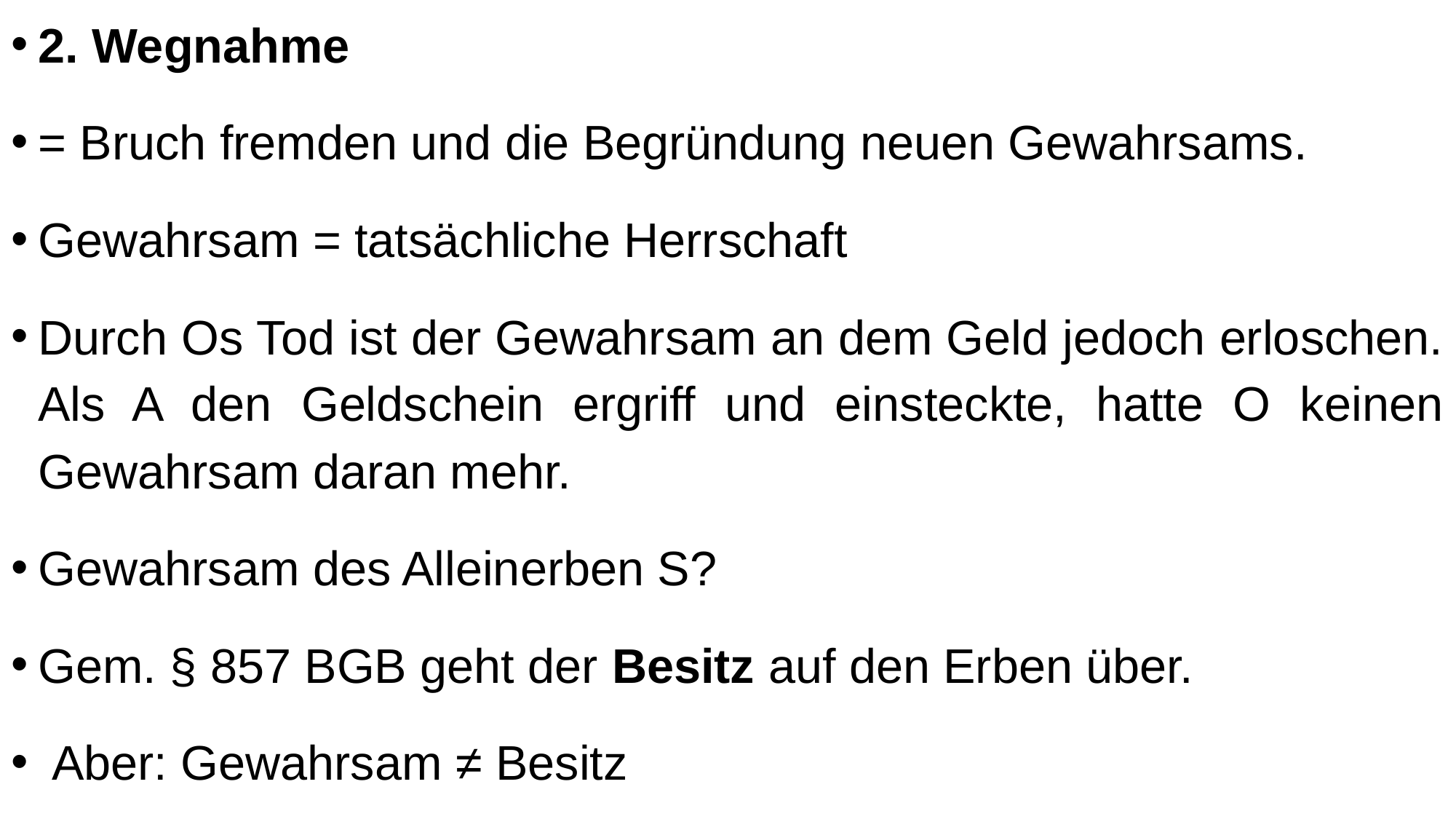

2. Wegnahme
= Bruch fremden und die Begründung neuen Gewahrsams.
Gewahrsam = tatsächliche Herrschaft
Durch Os Tod ist der Gewahrsam an dem Geld jedoch erloschen. Als A den Geldschein ergriff und einsteckte, hatte O keinen Gewahrsam daran mehr.
Gewahrsam des Alleinerben S?
Gem. § 857 BGB geht der Besitz auf den Erben über.
 Aber: Gewahrsam ≠ Besitz